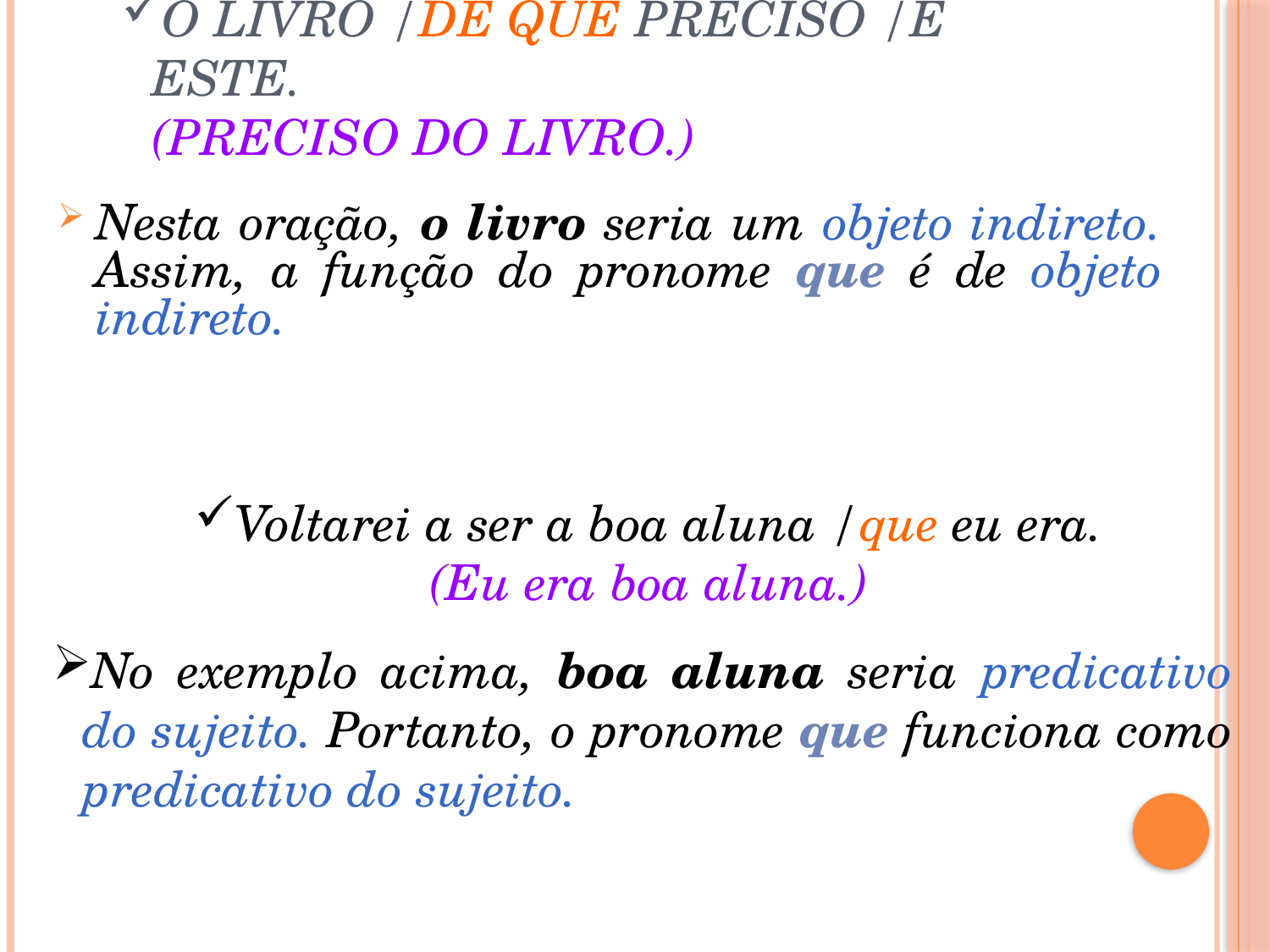

# O livro /de que preciso /é este. (Preciso do livro.)
Nesta oração, o livro seria um objeto indireto. Assim, a função do pronome que é de objeto indireto.

Voltarei a ser a boa aluna /que eu era.
(Eu era boa aluna.)
No exemplo acima, boa aluna seria predicativo do sujeito. Portanto, o pronome que funciona como predicativo do sujeito.